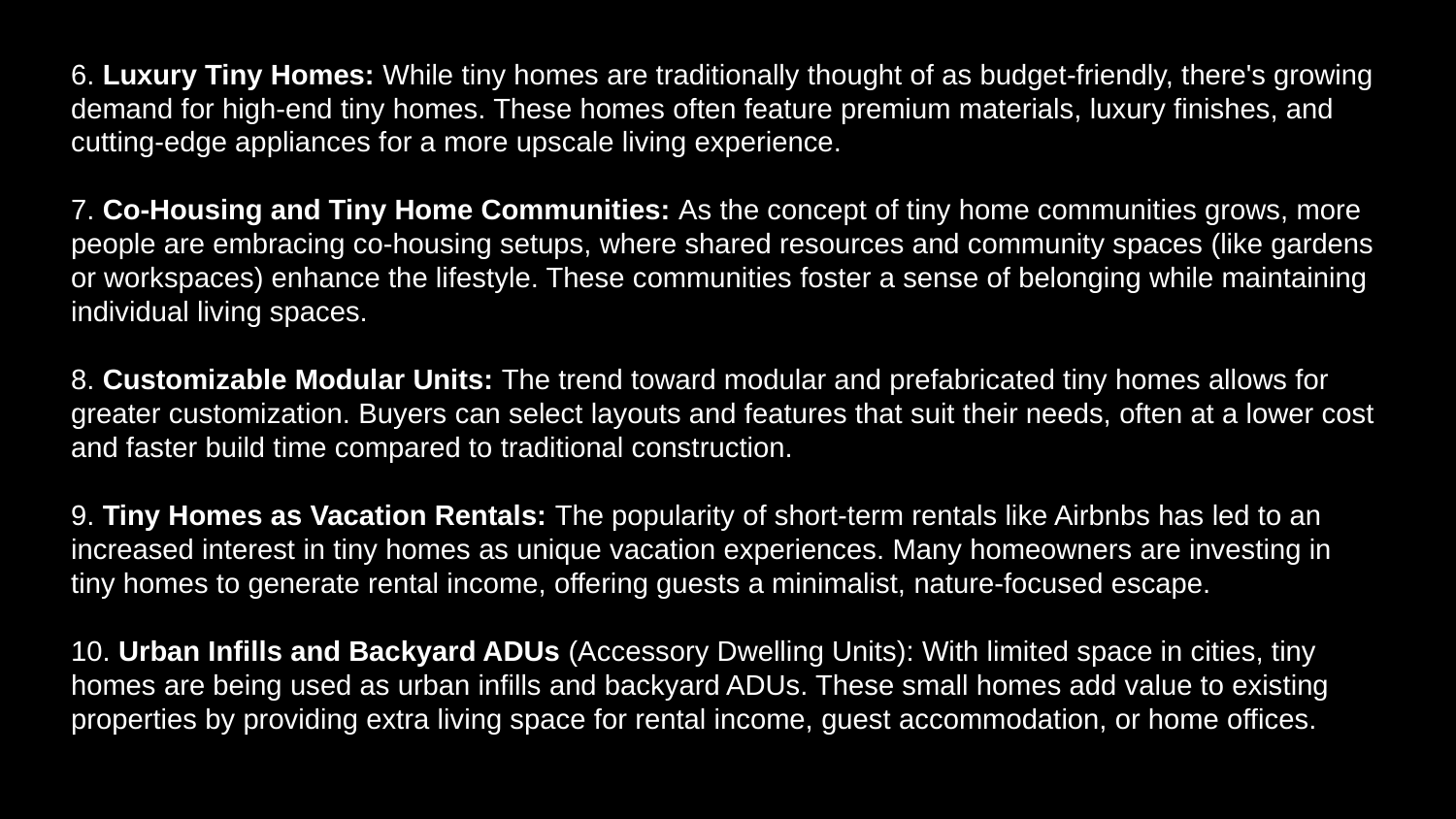

6. Luxury Tiny Homes: While tiny homes are traditionally thought of as budget-friendly, there's growing demand for high-end tiny homes. These homes often feature premium materials, luxury finishes, and cutting-edge appliances for a more upscale living experience.

7. Co-Housing and Tiny Home Communities: As the concept of tiny home communities grows, more people are embracing co-housing setups, where shared resources and community spaces (like gardens or workspaces) enhance the lifestyle. These communities foster a sense of belonging while maintaining individual living spaces.

8. Customizable Modular Units: The trend toward modular and prefabricated tiny homes allows for greater customization. Buyers can select layouts and features that suit their needs, often at a lower cost and faster build time compared to traditional construction.

9. Tiny Homes as Vacation Rentals: The popularity of short-term rentals like Airbnbs has led to an increased interest in tiny homes as unique vacation experiences. Many homeowners are investing in tiny homes to generate rental income, offering guests a minimalist, nature-focused escape.

10. Urban Infills and Backyard ADUs (Accessory Dwelling Units): With limited space in cities, tiny homes are being used as urban infills and backyard ADUs. These small homes add value to existing properties by providing extra living space for rental income, guest accommodation, or home offices.